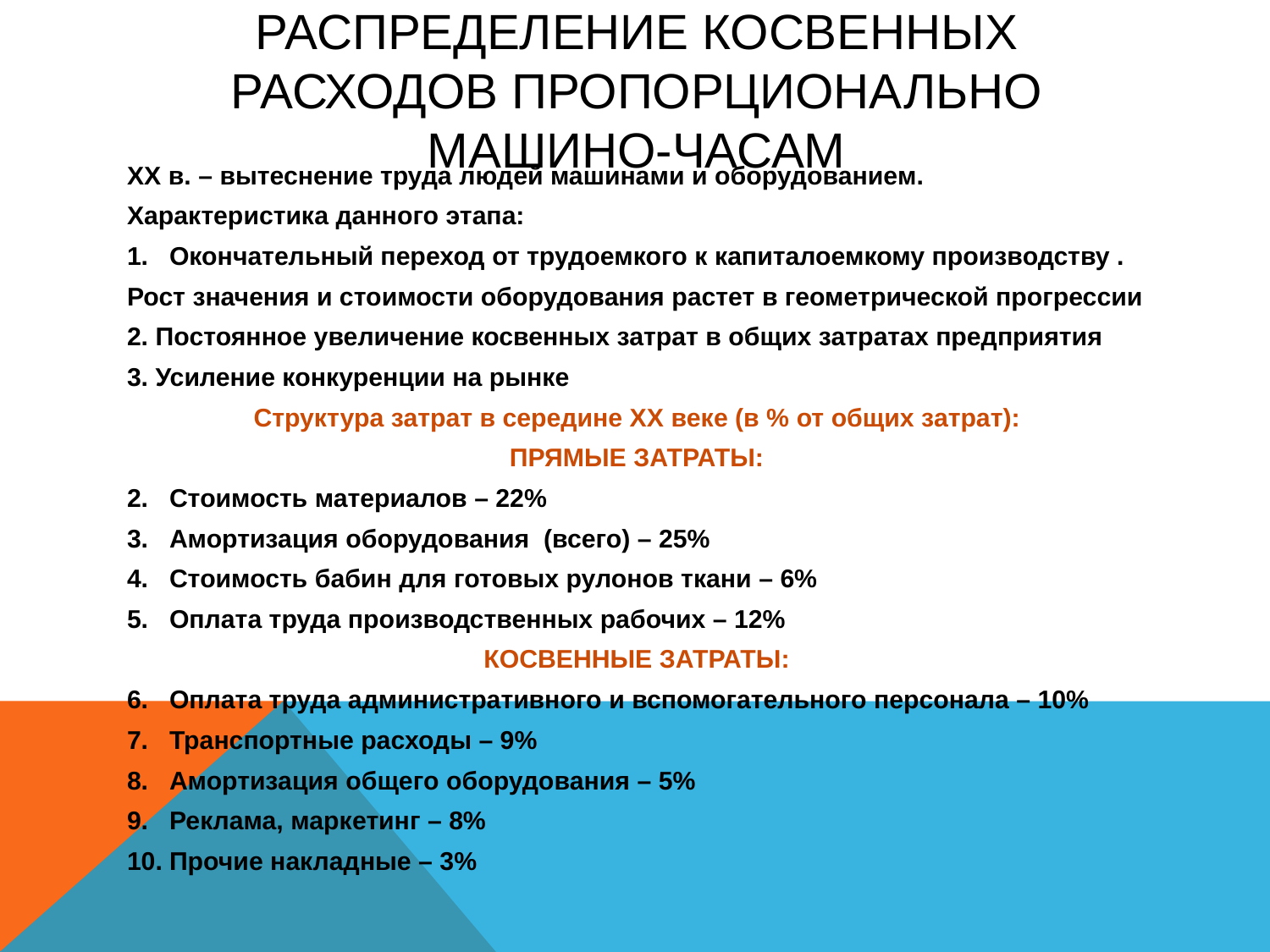

# Распределение косвенных расходов пропорционально машино-часам
ХХ в. – вытеснение труда людей машинами и оборудованием.
Характеристика данного этапа:
Окончательный переход от трудоемкого к капиталоемкому производству .
Рост значения и стоимости оборудования растет в геометрической прогрессии
2. Постоянное увеличение косвенных затрат в общих затратах предприятия
3. Усиление конкуренции на рынке
Структура затрат в середине ХХ веке (в % от общих затрат):
ПРЯМЫЕ ЗАТРАТЫ:
Стоимость материалов – 22%
Амортизация оборудования  (всего) – 25%
Стоимость бабин для готовых рулонов ткани – 6%
Оплата труда производственных рабочих – 12%
КОСВЕННЫЕ ЗАТРАТЫ:
Оплата труда административного и вспомогательного персонала – 10%
Транспортные расходы – 9%
Амортизация общего оборудования – 5%
Реклама, маркетинг – 8%
Прочие накладные – 3%